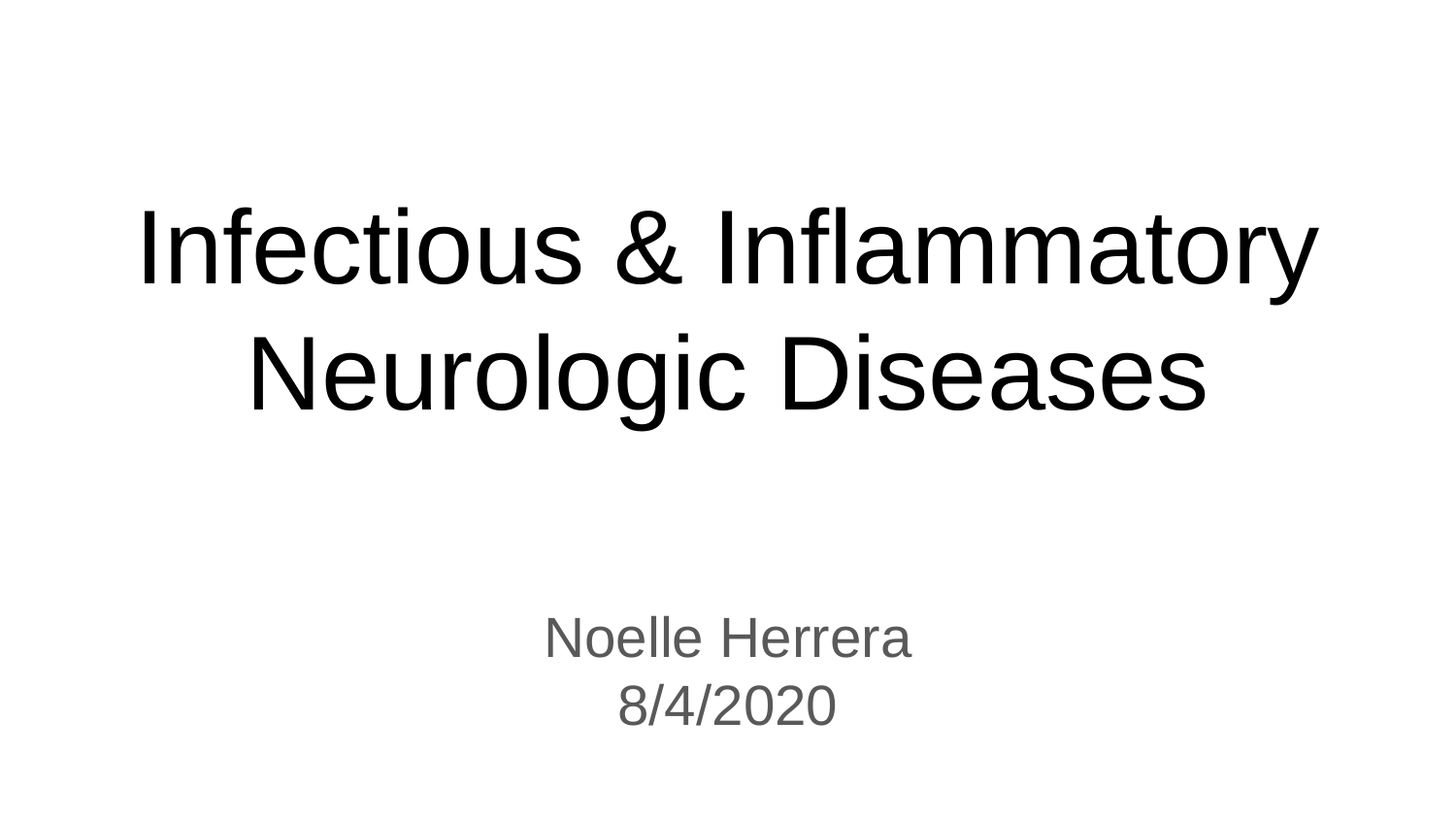

# Infectious & Inflammatory Neurologic Diseases
Noelle Herrera
8/4/2020